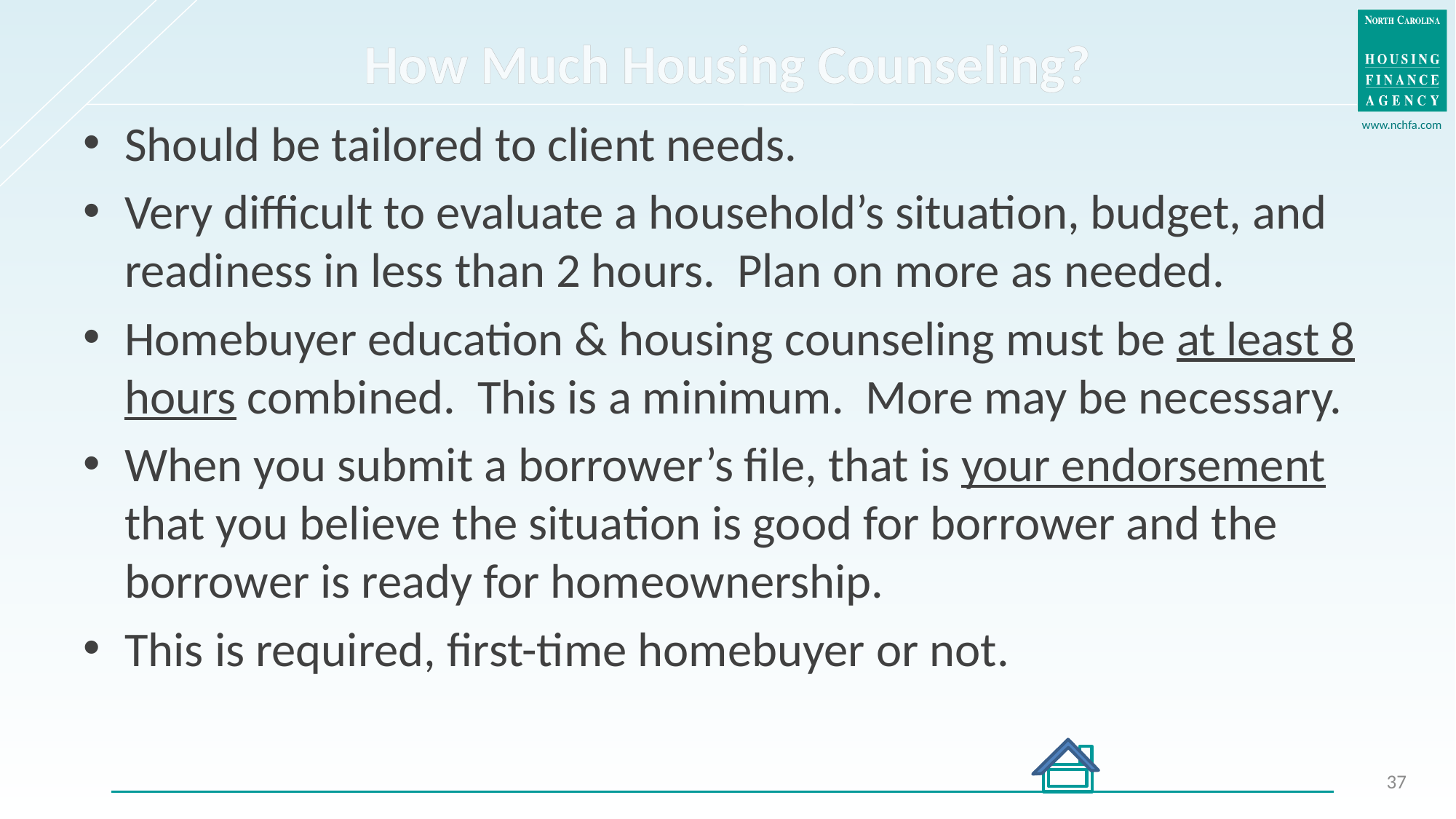

# How Much Housing Counseling?
Should be tailored to client needs.
Very difficult to evaluate a household’s situation, budget, and readiness in less than 2 hours.  Plan on more as needed.
Homebuyer education & housing counseling must be at least 8 hours combined.  This is a minimum.  More may be necessary.
When you submit a borrower’s file, that is your endorsement that you believe the situation is good for borrower and the borrower is ready for homeownership.
This is required, first-time homebuyer or not.
37